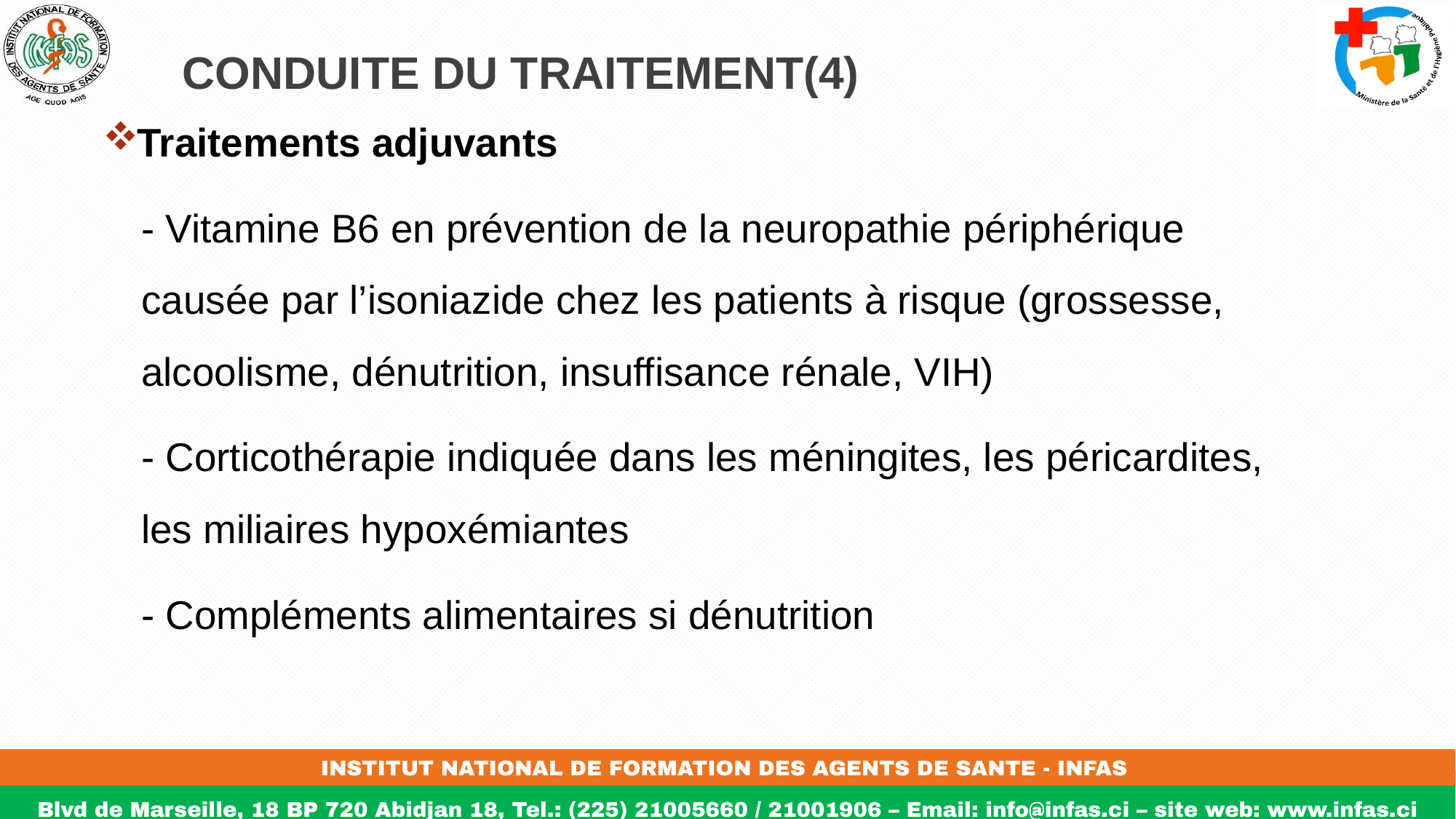

# CONDUITE DU TRAITEMENT(4)
Traitements adjuvants
	- Vitamine B6 en prévention de la neuropathie périphérique causée par l’isoniazide chez les patients à risque (grossesse, alcoolisme, dénutrition, insuffisance rénale, VIH)
	- Corticothérapie indiquée dans les méningites, les péricardites, les miliaires hypoxémiantes
	- Compléments alimentaires si dénutrition